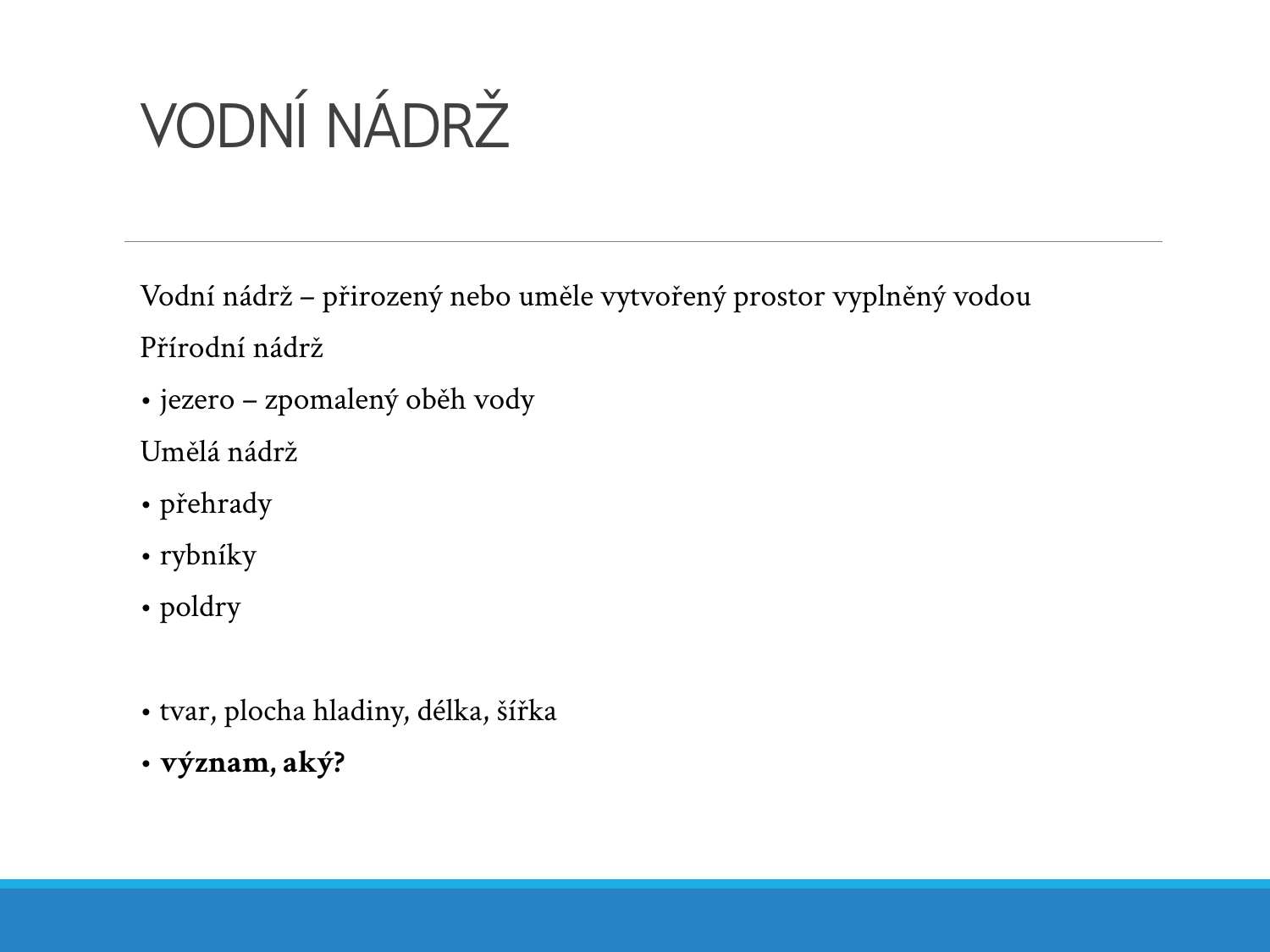

# Vodní nádrž
Vodní nádrž – přirozený nebo uměle vytvořený prostor vyplněný vodou
Přírodní nádrž
• jezero – zpomalený oběh vody
Umělá nádrž
• přehrady
• rybníky
• poldry

• tvar, plocha hladiny, délka, šířka
• význam, aký?